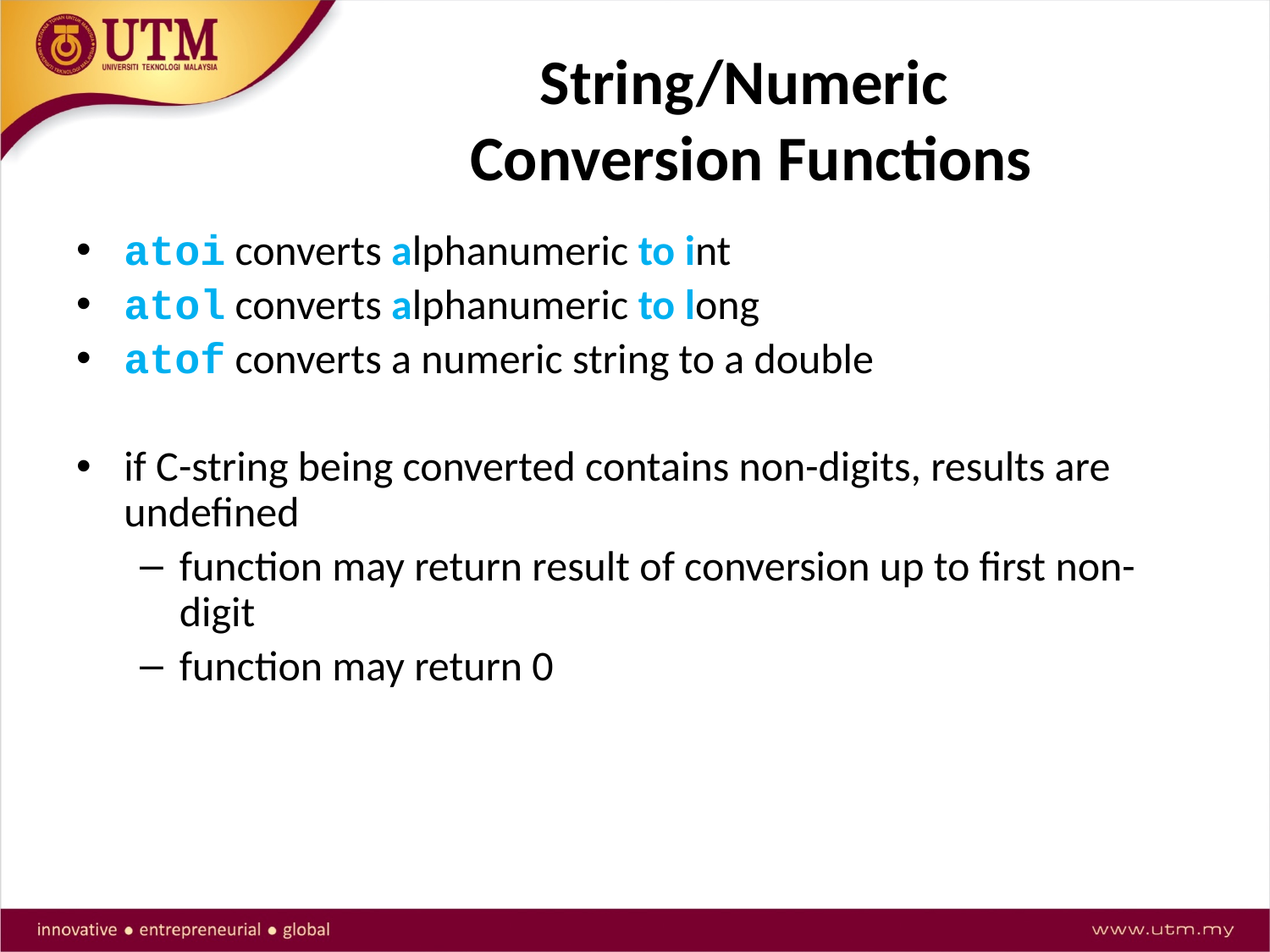

# String/Numeric Conversion Functions
atoi converts alphanumeric to int
atol converts alphanumeric to long
atof converts a numeric string to a double

if C-string being converted contains non-digits, results are undefined
function may return result of conversion up to first non-digit
function may return 0